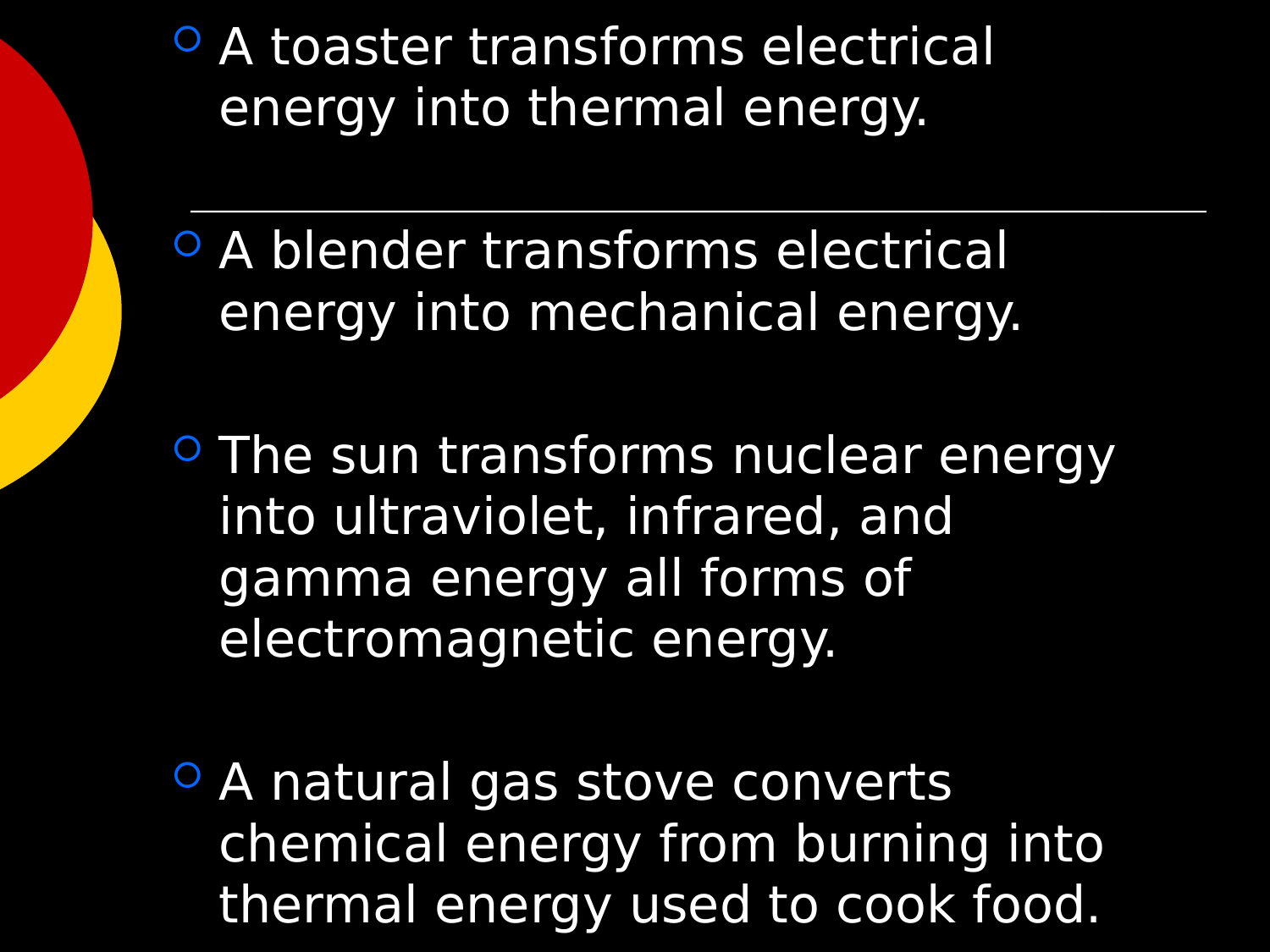

A toaster transforms electrical energy into thermal energy.

A blender transforms electrical energy into mechanical energy.

The sun transforms nuclear energy into ultraviolet, infrared, and gamma energy all forms of electromagnetic energy.

A natural gas stove converts chemical energy from burning into thermal energy used to cook food.

#